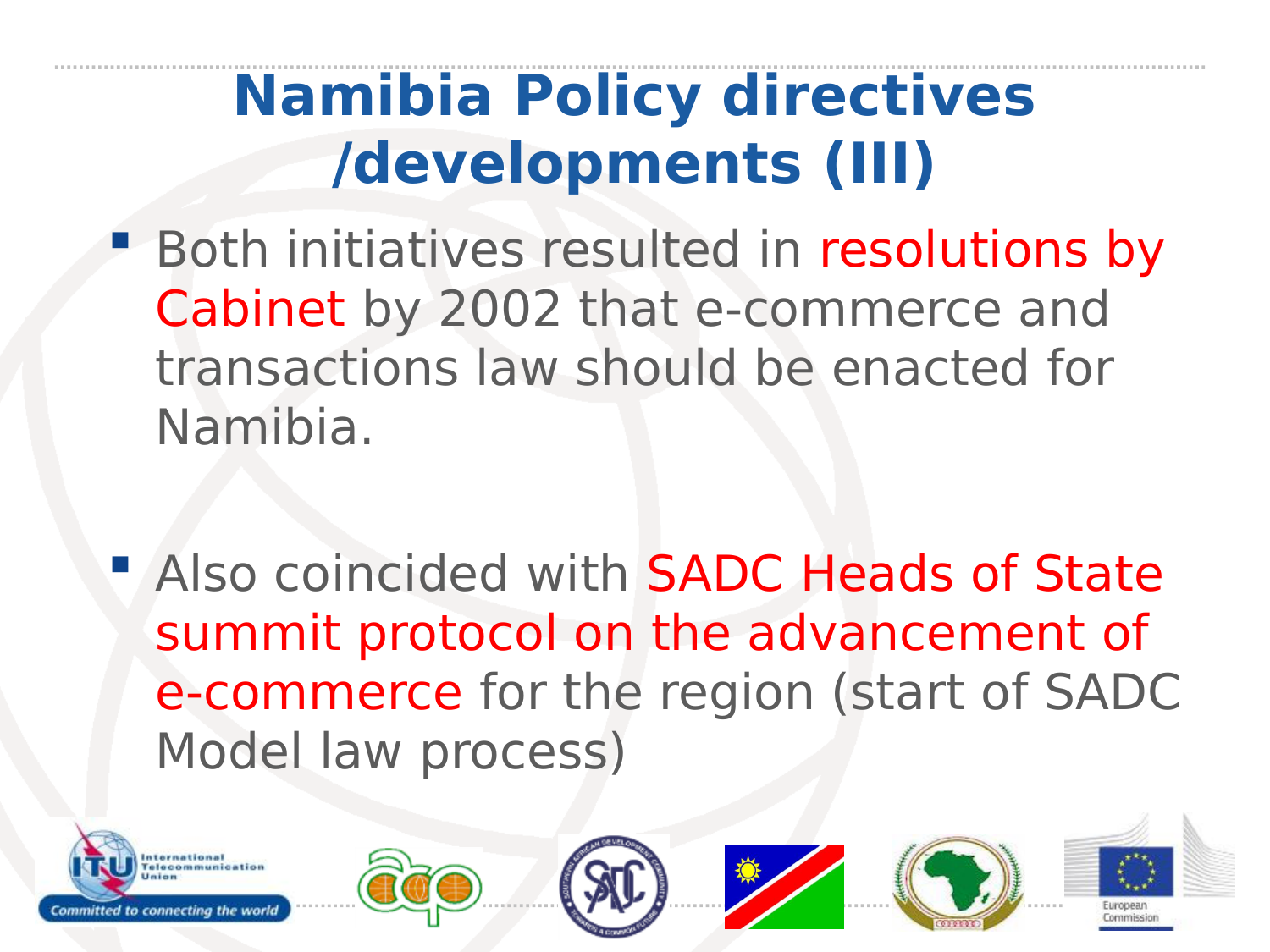

# Namibia Policy directives /developments (III)
Both initiatives resulted in resolutions by Cabinet by 2002 that e-commerce and transactions law should be enacted for Namibia.

Also coincided with SADC Heads of State summit protocol on the advancement of e-commerce for the region (start of SADC Model law process)